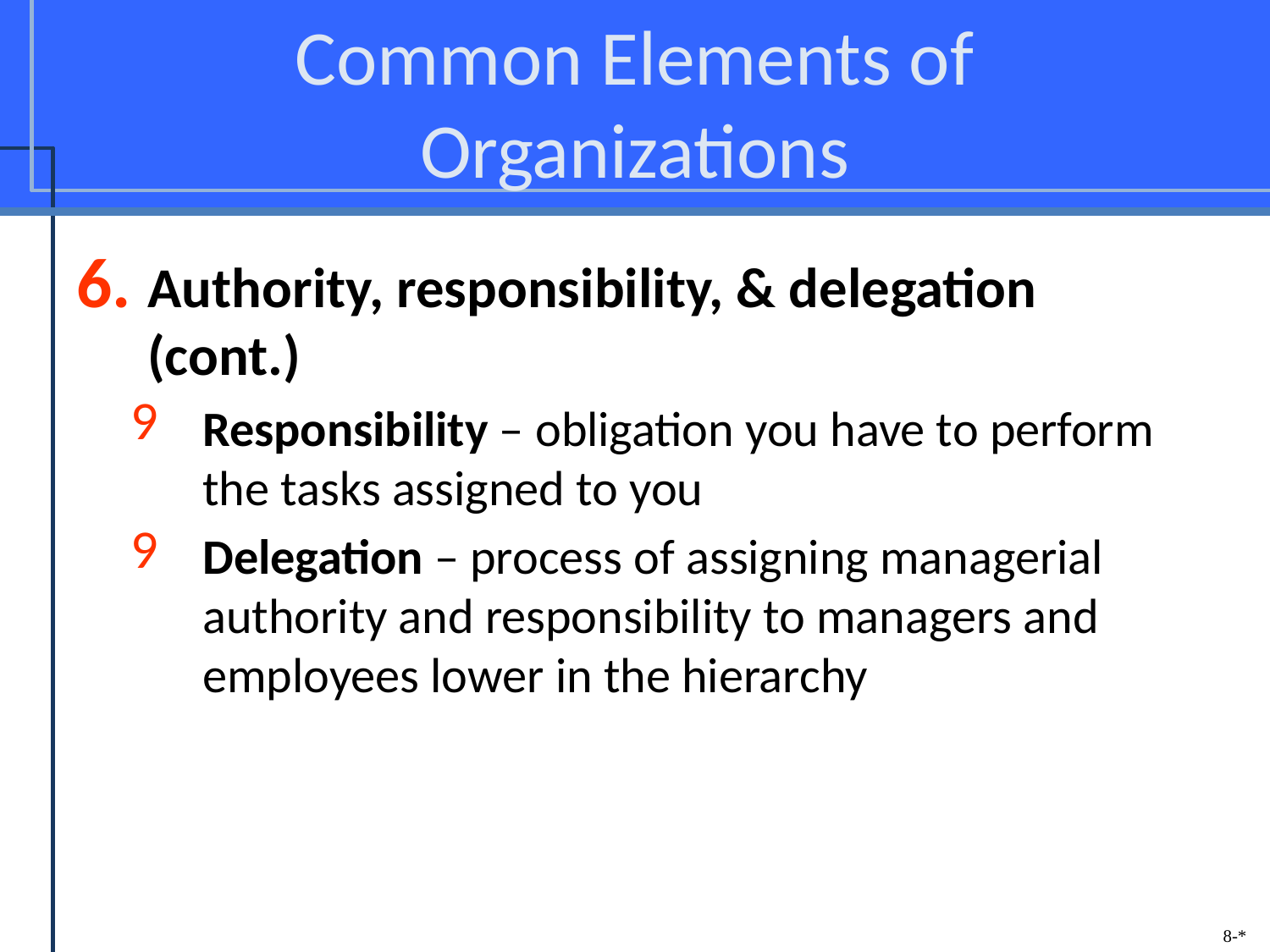

# Common Elements of Organizations
Authority, responsibility, & delegation (cont.)
Responsibility – obligation you have to perform the tasks assigned to you
Delegation – process of assigning managerial authority and responsibility to managers and employees lower in the hierarchy